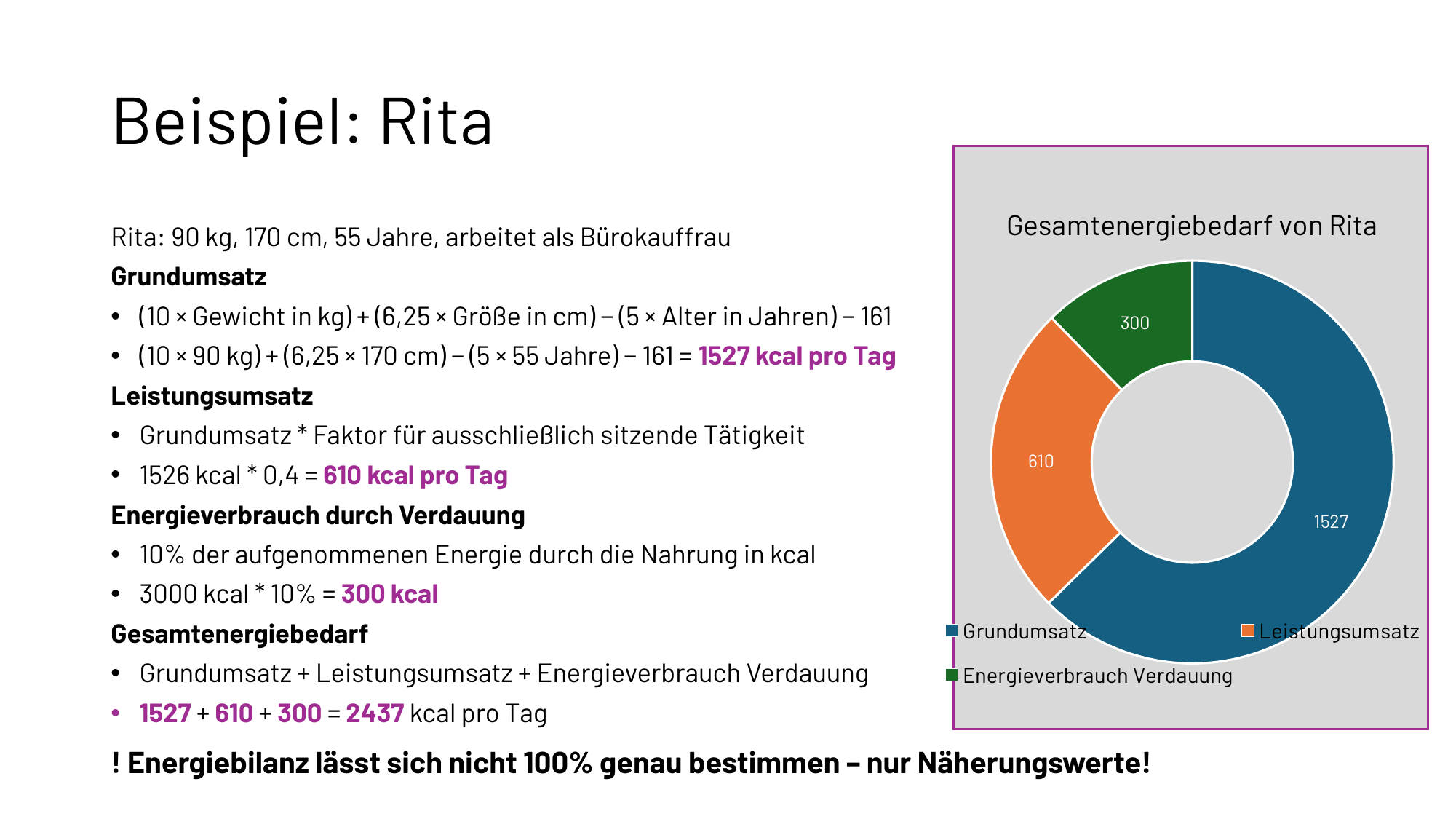

# Beispiel: Rita

### Chart: Gesamtenergiebedarf von Rita

| Category | Verkauf |
|---|---|
| Grundumsatz | 1527.0 |
| Leistungsumsatz | 610.0 |
| Energieverbrauch Verdauung | 300.0 |
Rita: 90 kg, 170 cm, 55 Jahre, arbeitet als Bürokauffrau
Grundumsatz
(10 × Gewicht in kg) + (6,25 × Größe in cm) − (5 × Alter in Jahren) − 161
(10 × 90 kg) + (6,25 × 170 cm) − (5 × 55 Jahre) − 161 = 1527 kcal pro Tag
Leistungsumsatz
Grundumsatz * Faktor für ausschließlich sitzende Tätigkeit
1526 kcal * 0,4 = 610 kcal pro Tag
Energieverbrauch durch Verdauung
10% der aufgenommenen Energie durch die Nahrung in kcal
3000 kcal * 10% = 300 kcal
Gesamtenergiebedarf
Grundumsatz + Leistungsumsatz + Energieverbrauch Verdauung
1527 + 610 + 300 = 2437 kcal pro Tag

! Energiebilanz lässt sich nicht 100% genau bestimmen – nur Näherungswerte!